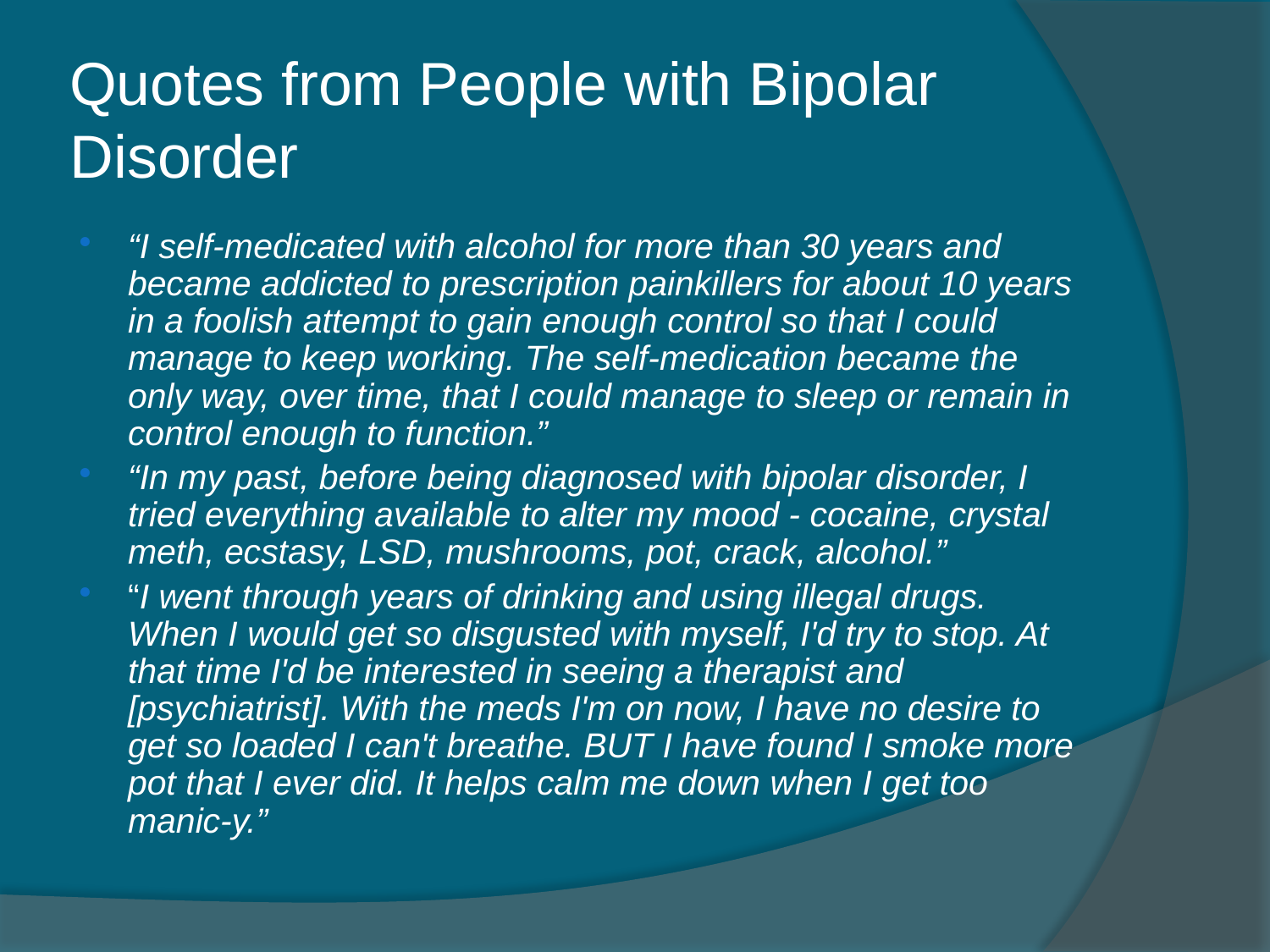

# Quotes from People with Bipolar Disorder
“I self-medicated with alcohol for more than 30 years and became addicted to prescription painkillers for about 10 years in a foolish attempt to gain enough control so that I could manage to keep working. The self-medication became the only way, over time, that I could manage to sleep or remain in control enough to function.”
“In my past, before being diagnosed with bipolar disorder, I tried everything available to alter my mood - cocaine, crystal meth, ecstasy, LSD, mushrooms, pot, crack, alcohol.”
“I went through years of drinking and using illegal drugs. When I would get so disgusted with myself, I'd try to stop. At that time I'd be interested in seeing a therapist and [psychiatrist]. With the meds I'm on now, I have no desire to get so loaded I can't breathe. BUT I have found I smoke more pot that I ever did. It helps calm me down when I get too manic-y.”